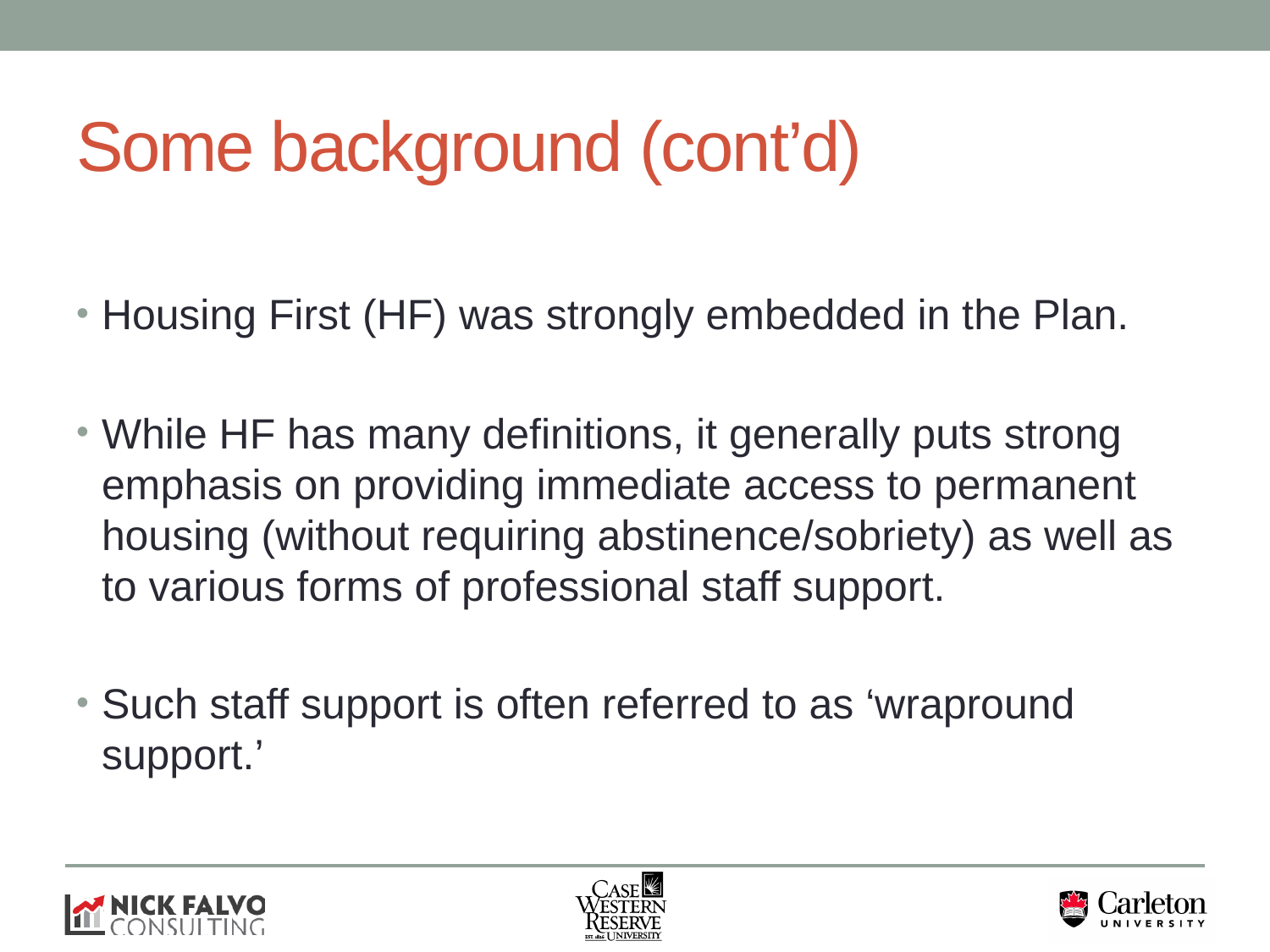

# Some background (cont’d)

Housing First (HF) was strongly embedded in the Plan.

While HF has many definitions, it generally puts strong emphasis on providing immediate access to permanent housing (without requiring abstinence/sobriety) as well as to various forms of professional staff support.

Such staff support is often referred to as ‘wrapround support.’